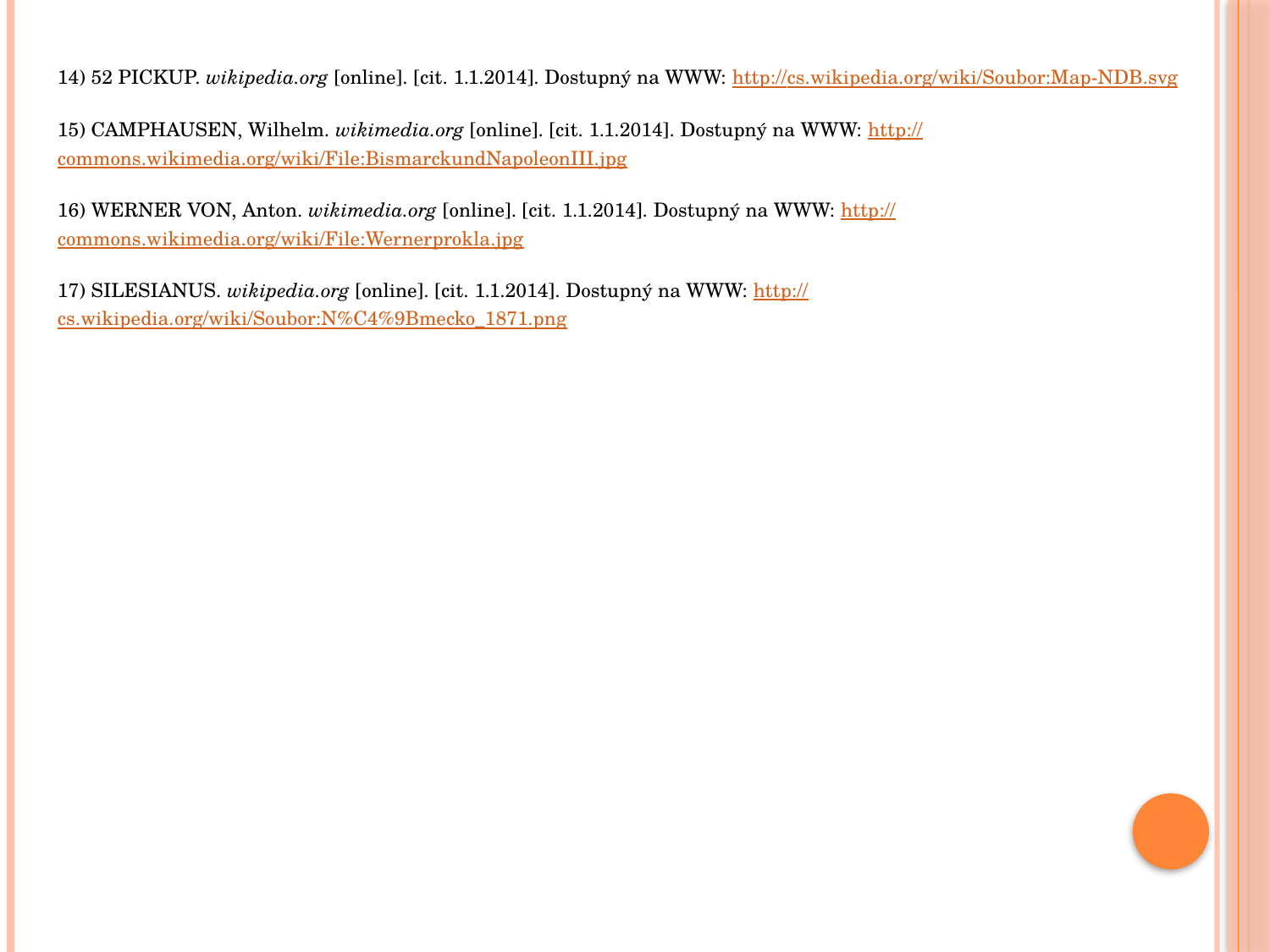

14) 52 PICKUP. wikipedia.org [online]. [cit. 1.1.2014]. Dostupný na WWW: http://cs.wikipedia.org/wiki/Soubor:Map-NDB.svg

15) CAMPHAUSEN, Wilhelm. wikimedia.org [online]. [cit. 1.1.2014]. Dostupný na WWW: http://commons.wikimedia.org/wiki/File:BismarckundNapoleonIII.jpg

16) WERNER VON, Anton. wikimedia.org [online]. [cit. 1.1.2014]. Dostupný na WWW: http://commons.wikimedia.org/wiki/File:Wernerprokla.jpg

17) SILESIANUS. wikipedia.org [online]. [cit. 1.1.2014]. Dostupný na WWW: http://cs.wikipedia.org/wiki/Soubor:N%C4%9Bmecko_1871.png